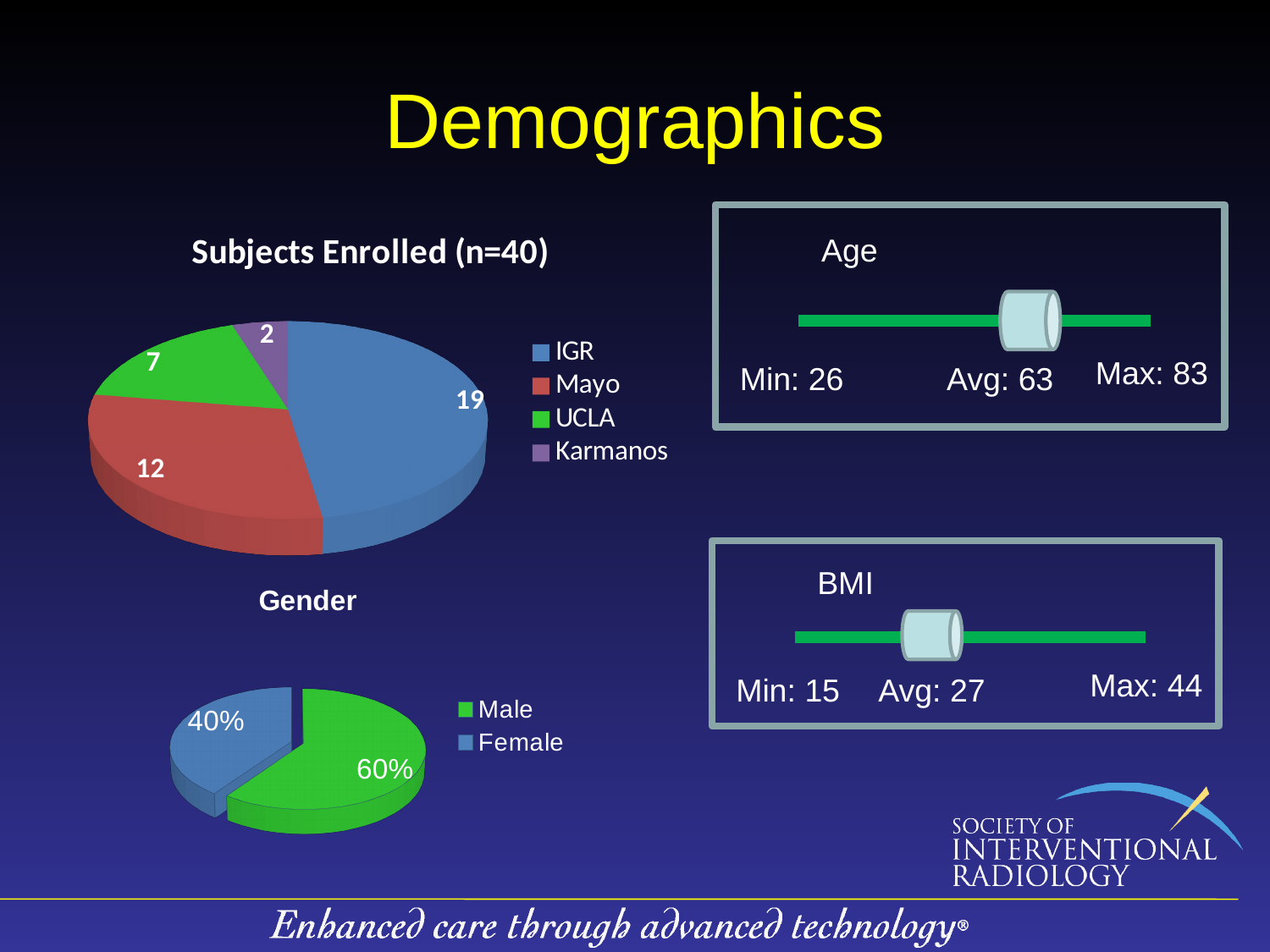

# Demographics

Age

Max: 83
Min: 26
Avg: 63

[unsupported chart]

BMI

Max: 44
Avg: 27
Min: 15

[unsupported chart]